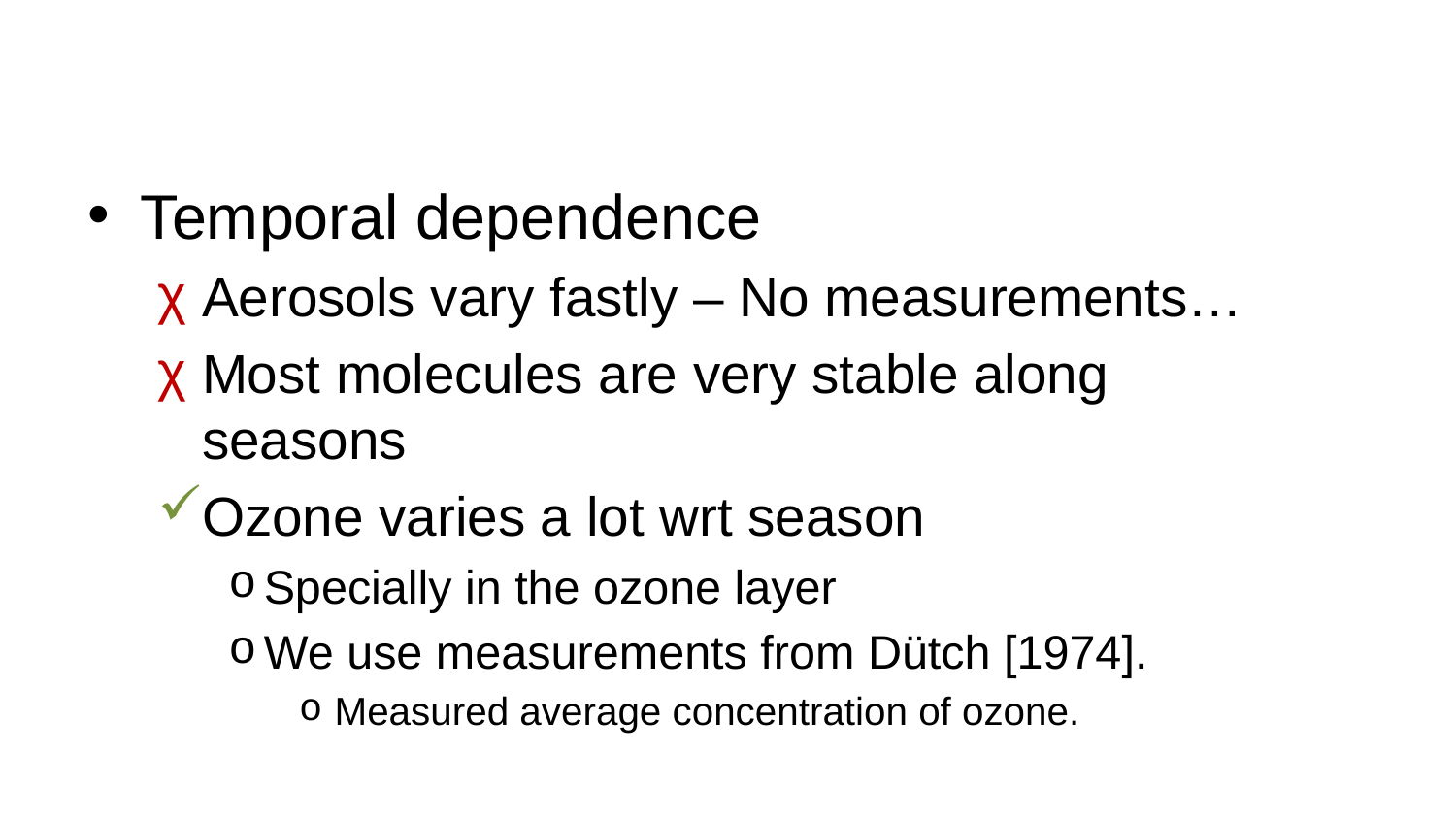

Temporal dependence
Aerosols vary fastly – No measurements…
Most molecules are very stable along seasons
Ozone varies a lot wrt season
Specially in the ozone layer
We use measurements from Dütch [1974].
Measured average concentration of ozone.